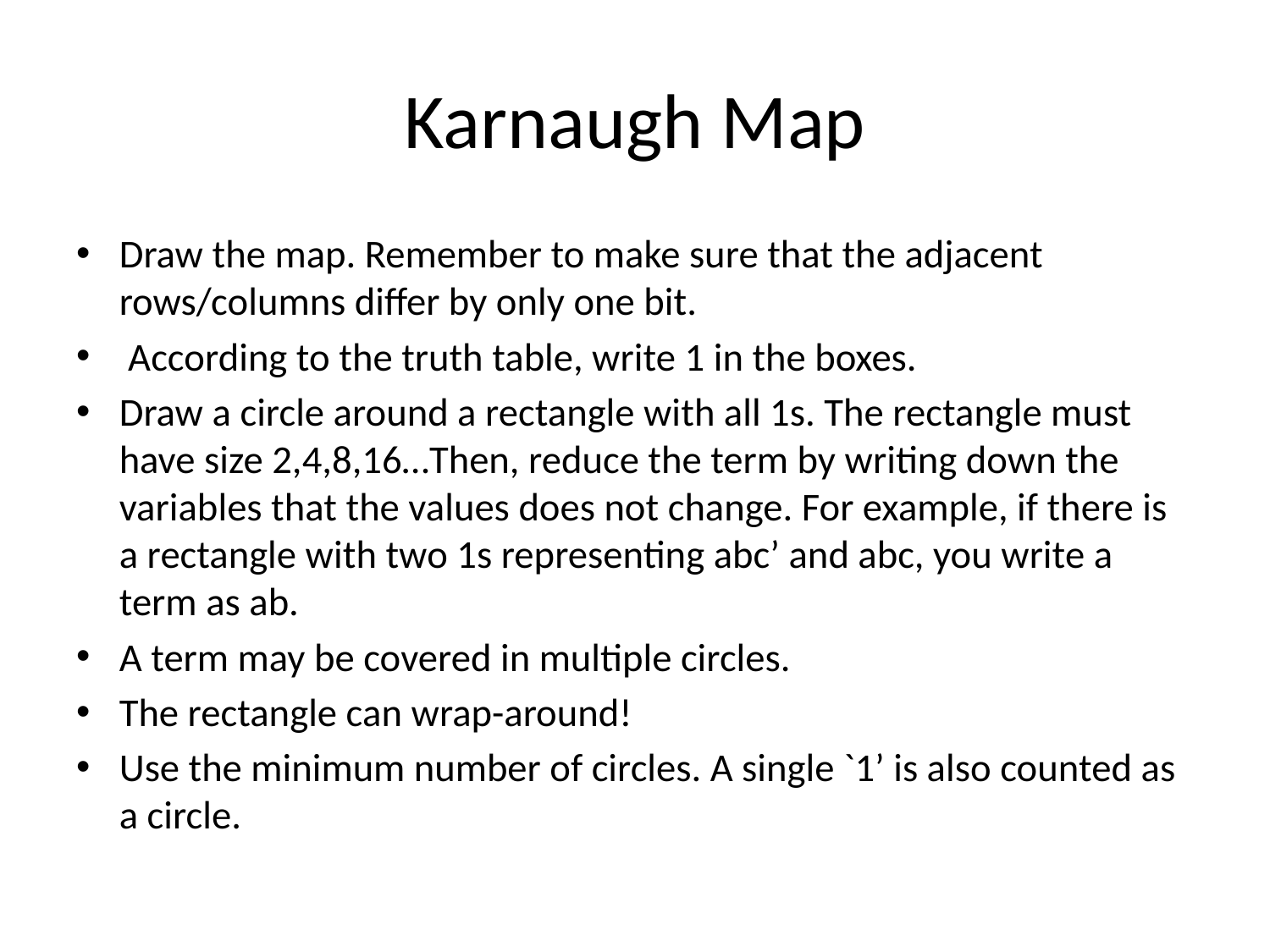

# Karnaugh Map
Draw the map. Remember to make sure that the adjacent  rows/columns differ by only one bit.
 According to the truth table, write 1 in the boxes.
Draw a circle around a rectangle with all 1s. The rectangle must have size 2,4,8,16…Then, reduce the term by writing down the variables that the values does not change. For example, if there is a rectangle with two 1s representing abc’ and abc, you write a term as ab.
A term may be covered in multiple circles.
The rectangle can wrap-around!
Use the minimum number of circles. A single `1’ is also counted as a circle.